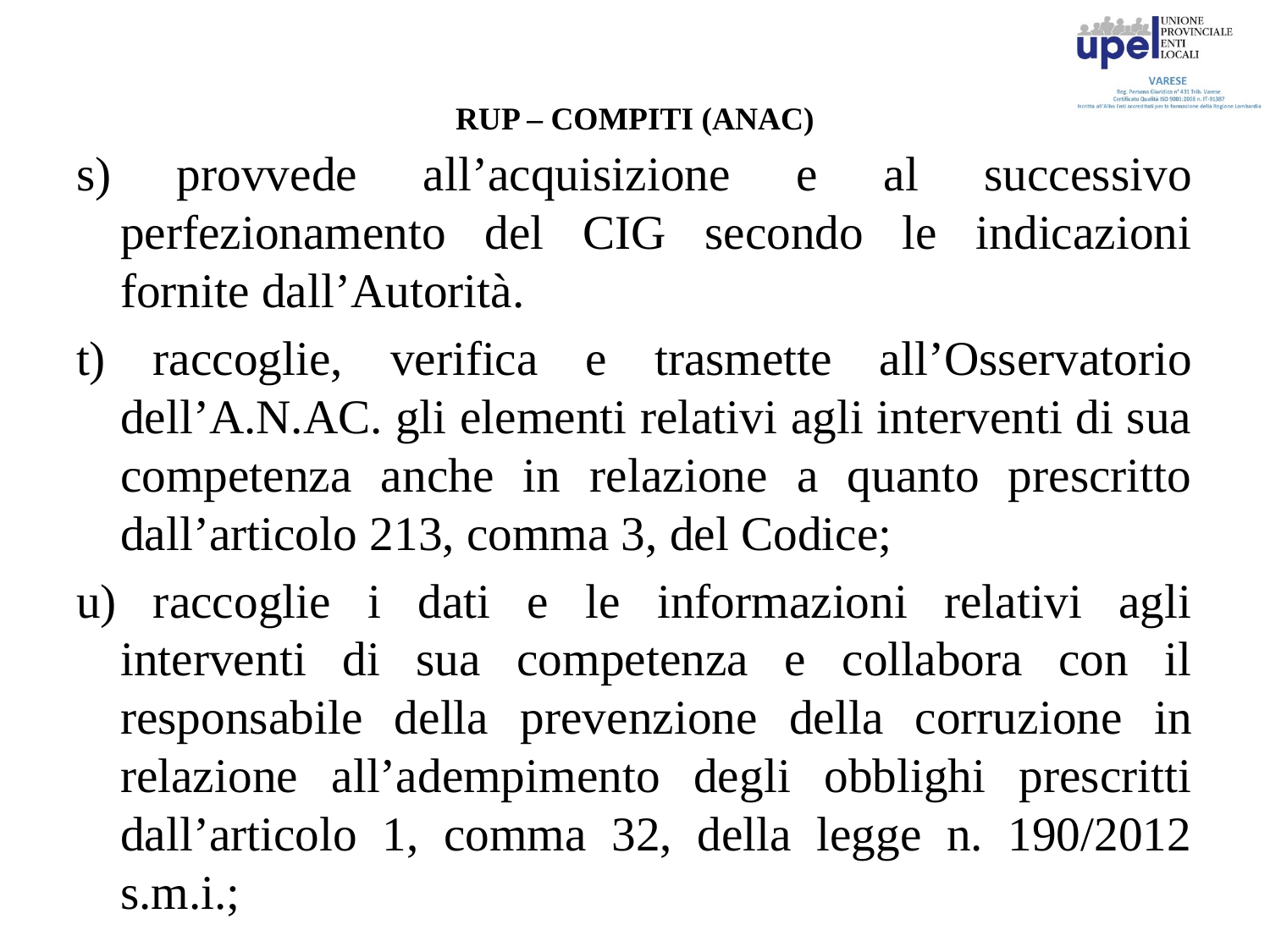

# RUP – COMPITI (ANAC)
s) provvede all’acquisizione e al successivo perfezionamento del CIG secondo le indicazioni fornite dall’Autorità.
t) raccoglie, verifica e trasmette all’Osservatorio dell’A.N.AC. gli elementi relativi agli interventi di sua competenza anche in relazione a quanto prescritto dall’articolo 213, comma 3, del Codice;
u) raccoglie i dati e le informazioni relativi agli interventi di sua competenza e collabora con il responsabile della prevenzione della corruzione in relazione all’adempimento degli obblighi prescritti dall’articolo 1, comma 32, della legge n. 190/2012 s.m.i.;